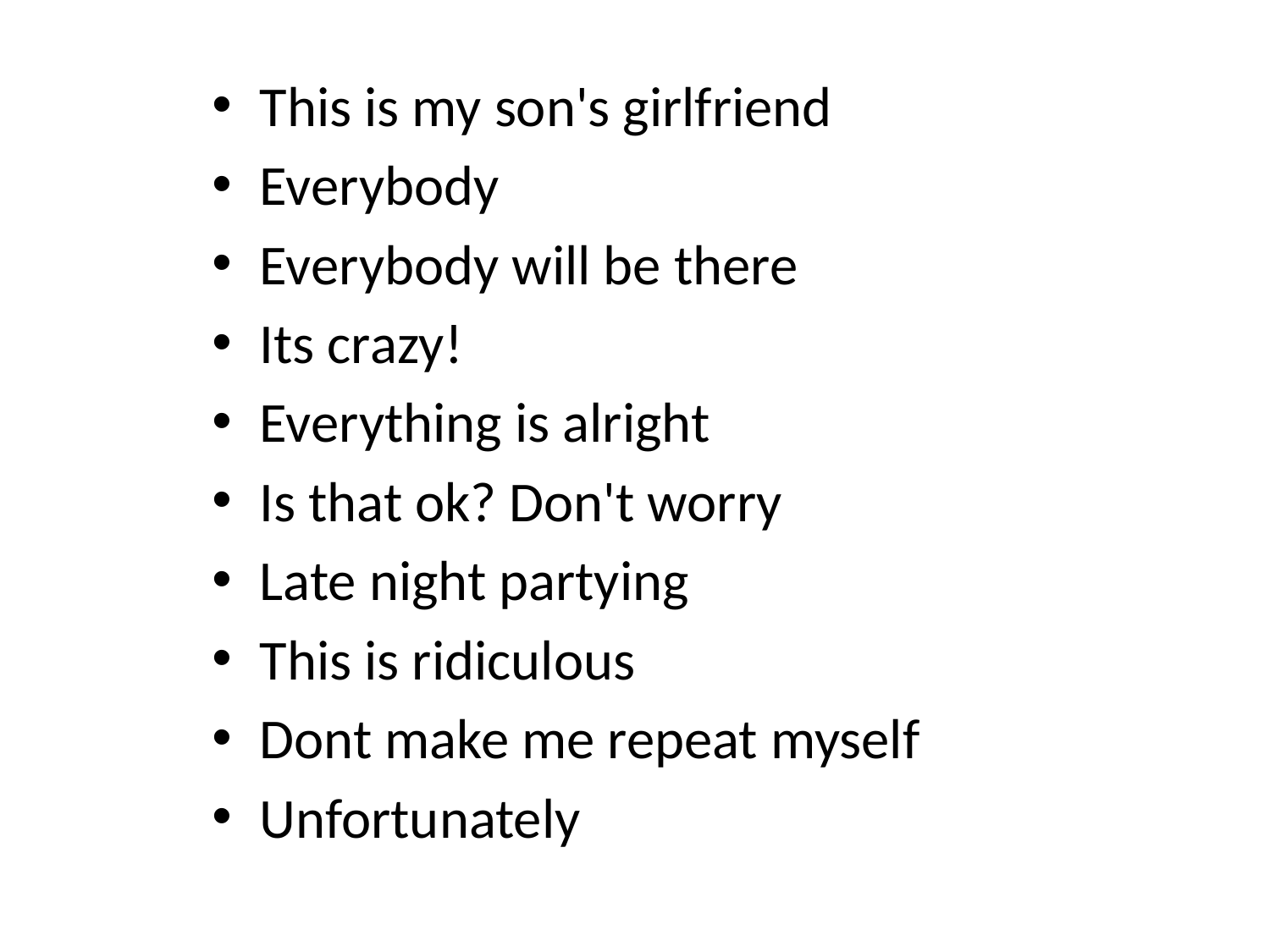

This is my son's girlfriend
Everybody
Everybody will be there
Its crazy!
Everything is alright
Is that ok? Don't worry
Late night partying
This is ridiculous
Dont make me repeat myself
Unfortunately